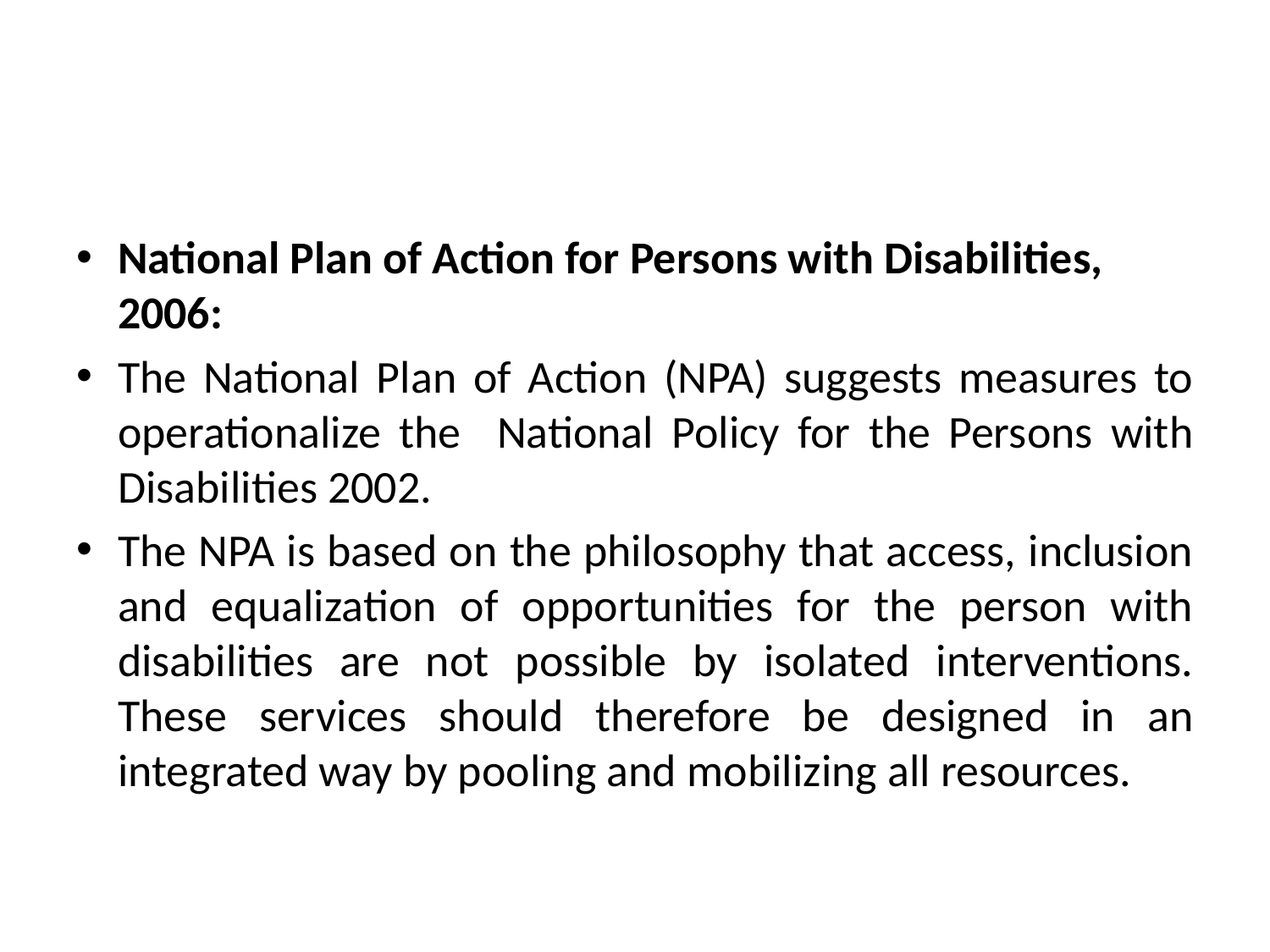

#
National Plan of Action for Persons with Disabilities, 2006:
The National Plan of Action (NPA) suggests measures to operationalize the  National Policy for the Persons with Disabilities 2002.
The NPA is based on the philosophy that access, inclusion and equalization of opportunities for the person with disabilities are not possible by isolated interventions. These services should therefore be designed in an integrated way by pooling and mobilizing all resources.